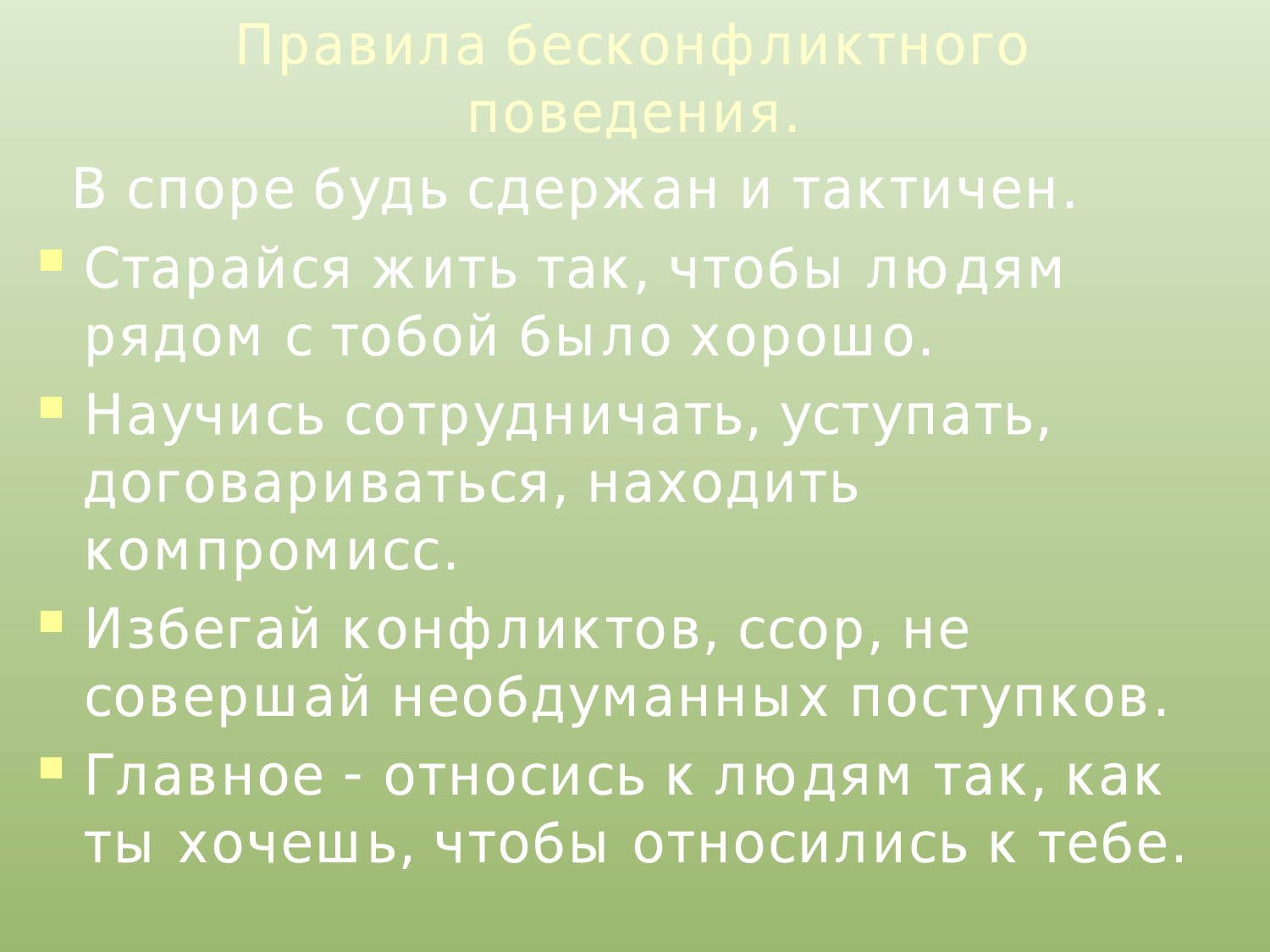

# Правила бесконфликтного поведения.
  В споре будь сдержан и тактичен.
Старайся жить так, чтобы людям рядом с тобой было хорошо.
Научись сотрудничать, уступать, договариваться, находить компромисс.
Избегай конфликтов, ссор, не совершай необдуманных поступков.
Главное - относись к людям так, как ты хочешь, чтобы относились к тебе.